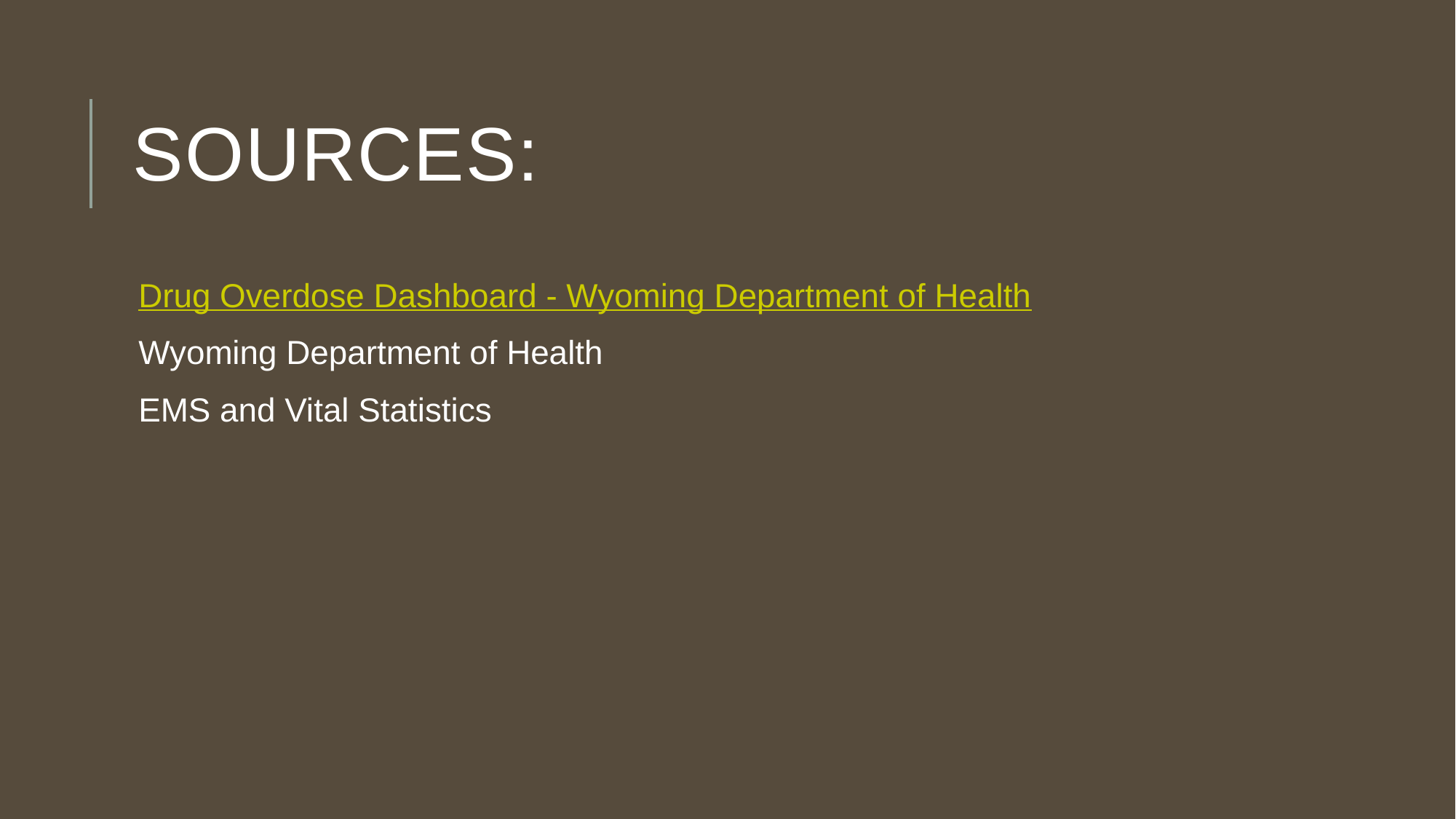

# Sources:
Drug Overdose Dashboard - Wyoming Department of Health
Wyoming Department of Health
EMS and Vital Statistics